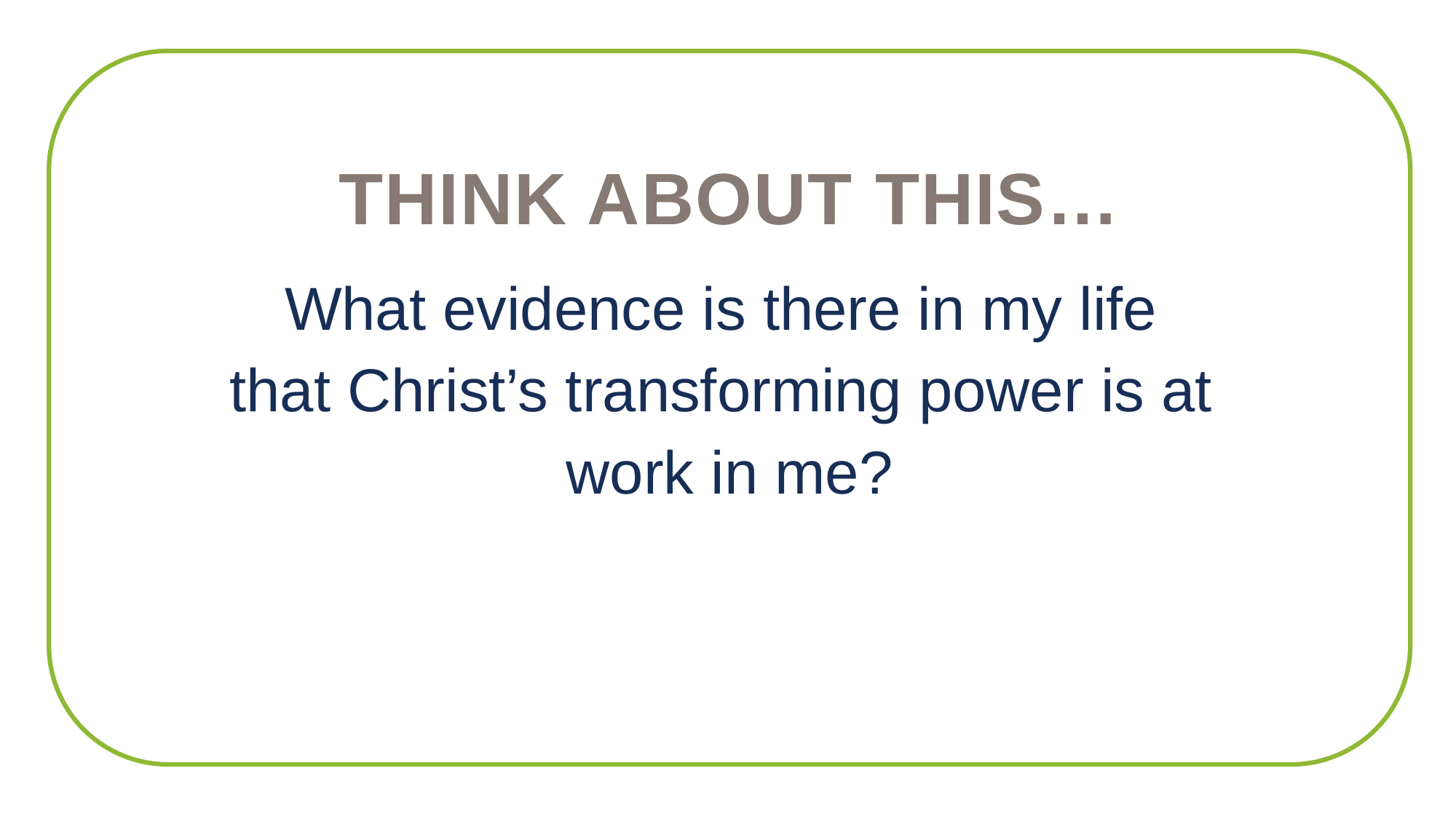

THINK ABOUT THIS…

What evidence is there in my life
that Christ’s transforming power is at
work in me?